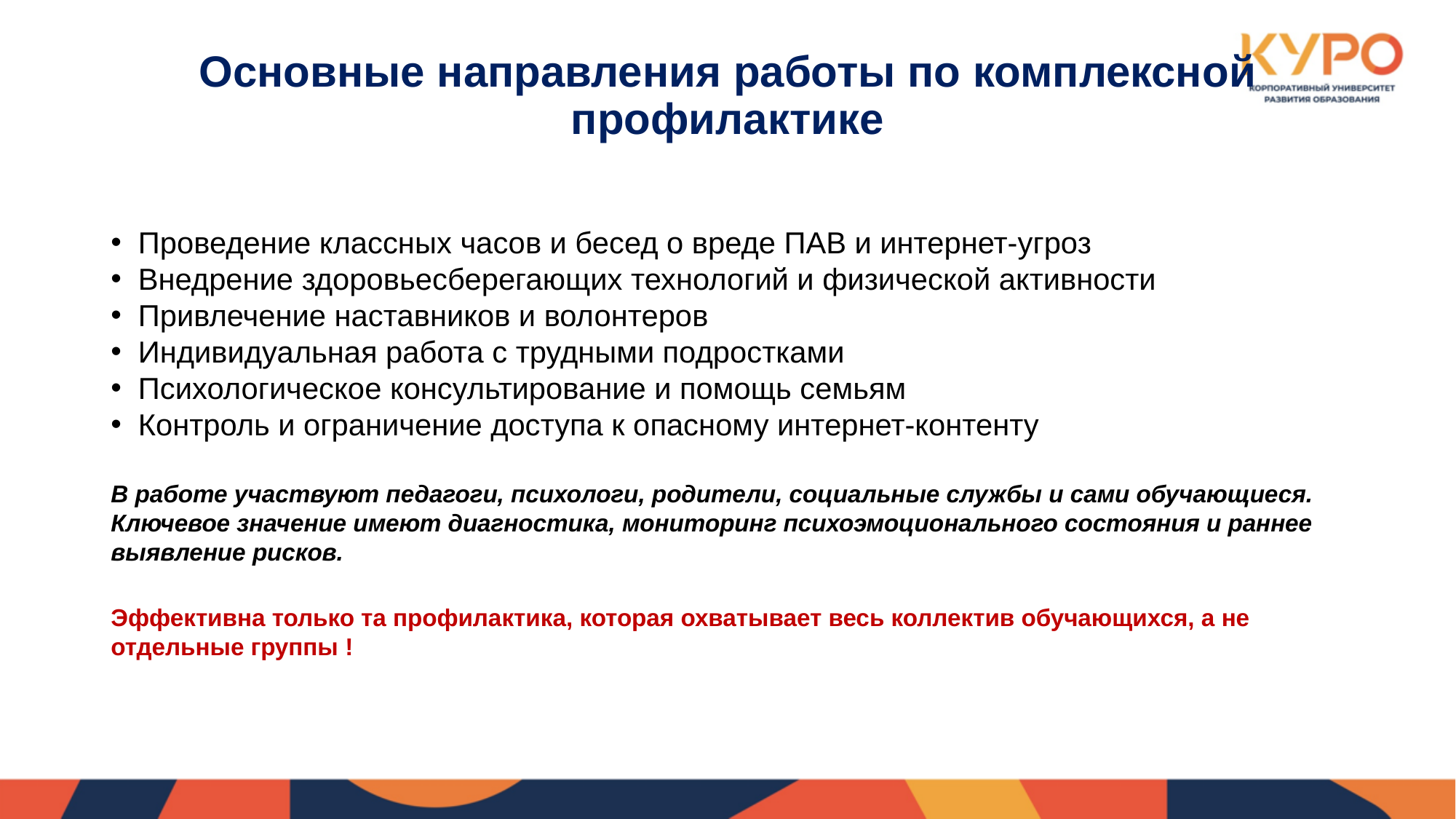

# Основные направления работы по комплексной профилактике
Проведение классных часов и бесед о вреде ПАВ и интернет-угроз
Внедрение здоровьесберегающих технологий и физической активности
Привлечение наставников и волонтеров
Индивидуальная работа с трудными подростками
Психологическое консультирование и помощь семьям
Контроль и ограничение доступа к опасному интернет-контенту

В работе участвуют педагоги, психологи, родители, социальные службы и сами обучающиеся. Ключевое значение имеют диагностика, мониторинг психоэмоционального состояния и раннее выявление рисков.

Эффективна только та профилактика, которая охватывает весь коллектив обучающихся, а не отдельные группы !